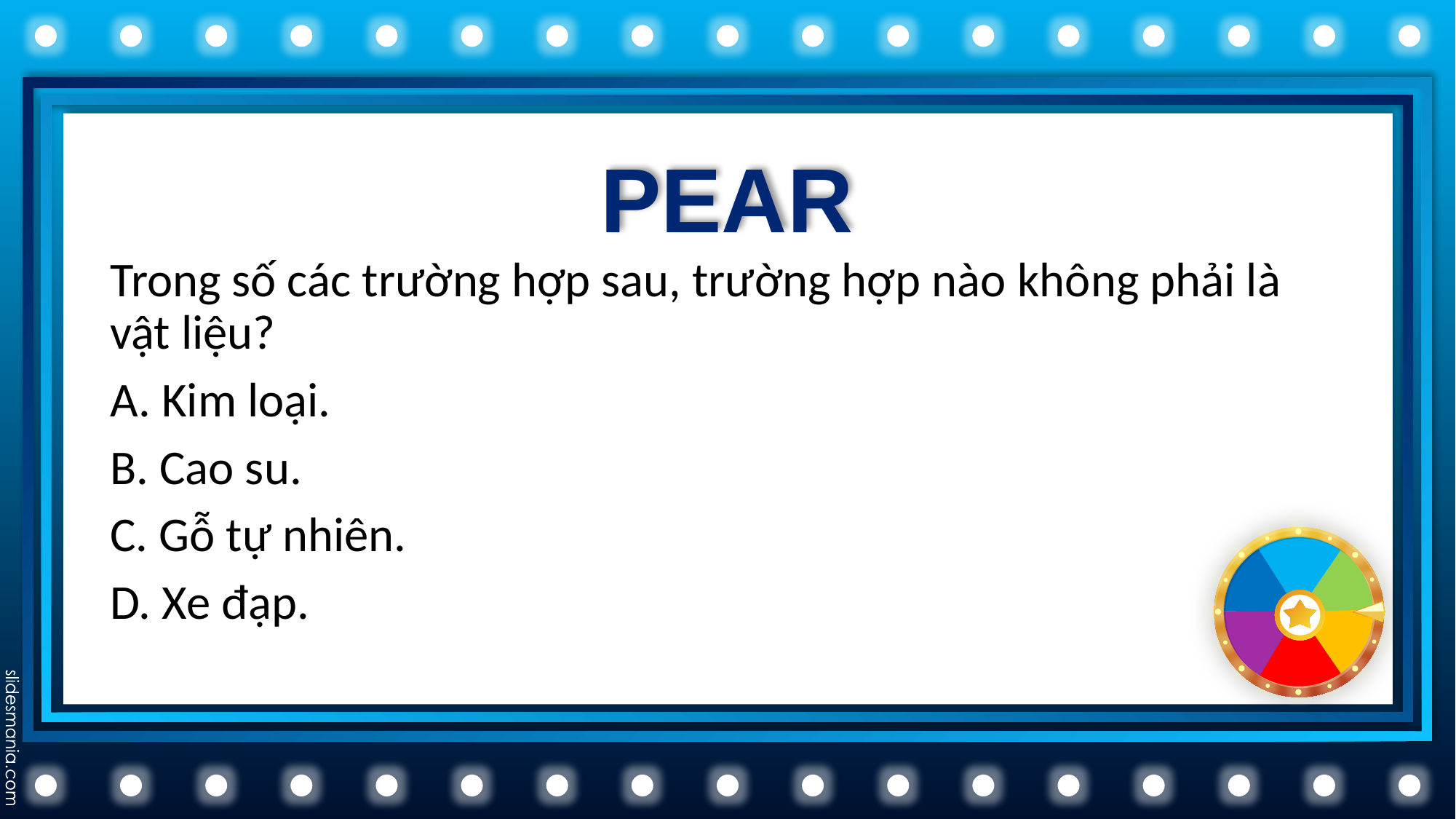

# PEAR
Trong số các trường hợp sau, trường hợp nào không phải là vật liệu?
A. Kim loại.
B. Cao su.
C. Gỗ tự nhiên.
D. Xe đạp.